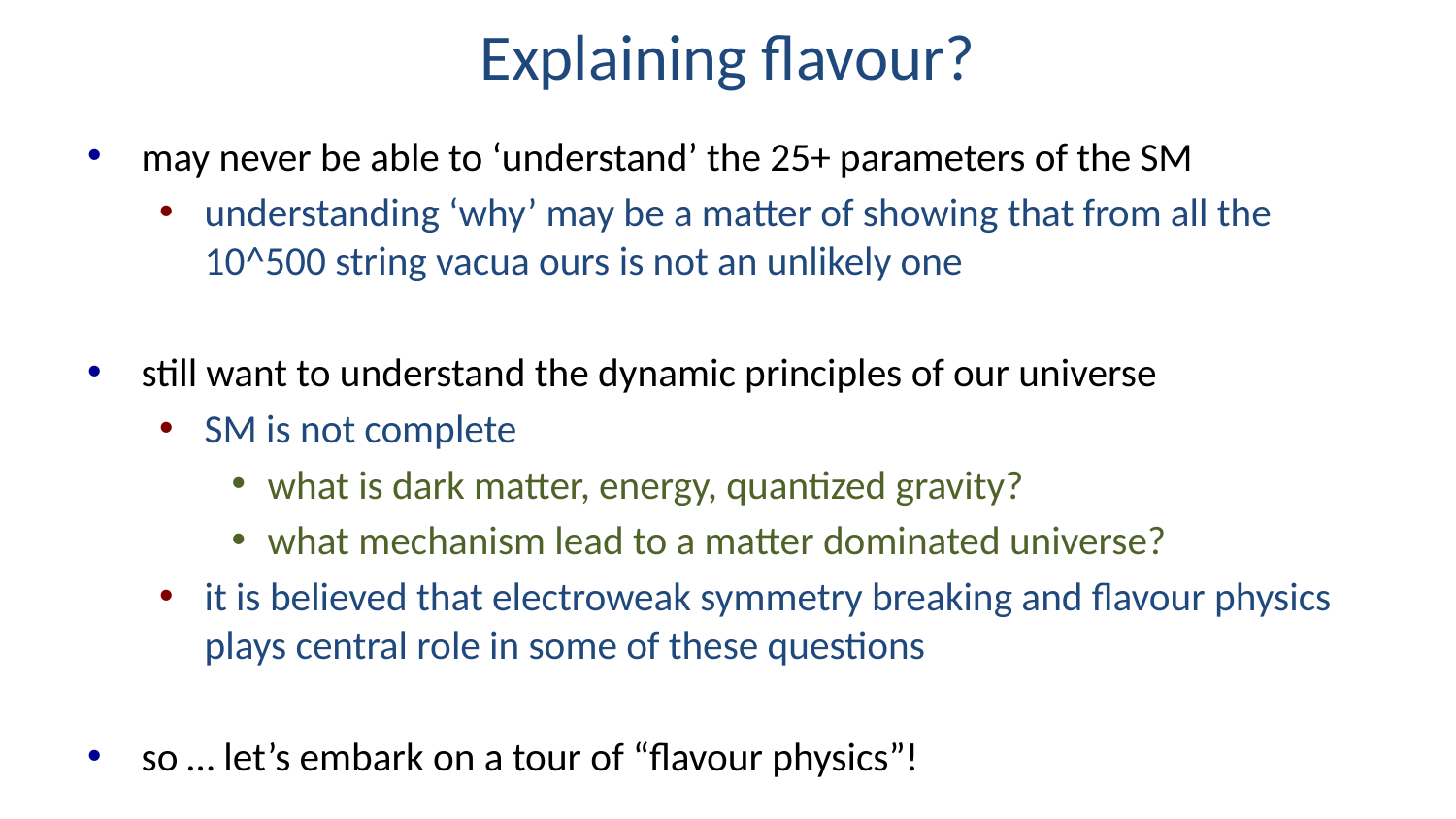

# Explaining flavour?
may never be able to ‘understand’ the 25+ parameters of the SM
understanding ‘why’ may be a matter of showing that from all the 10^500 string vacua ours is not an unlikely one

still want to understand the dynamic principles of our universe
SM is not complete
what is dark matter, energy, quantized gravity?
what mechanism lead to a matter dominated universe?
it is believed that electroweak symmetry breaking and flavour physics plays central role in some of these questions

so … let’s embark on a tour of “flavour physics”!